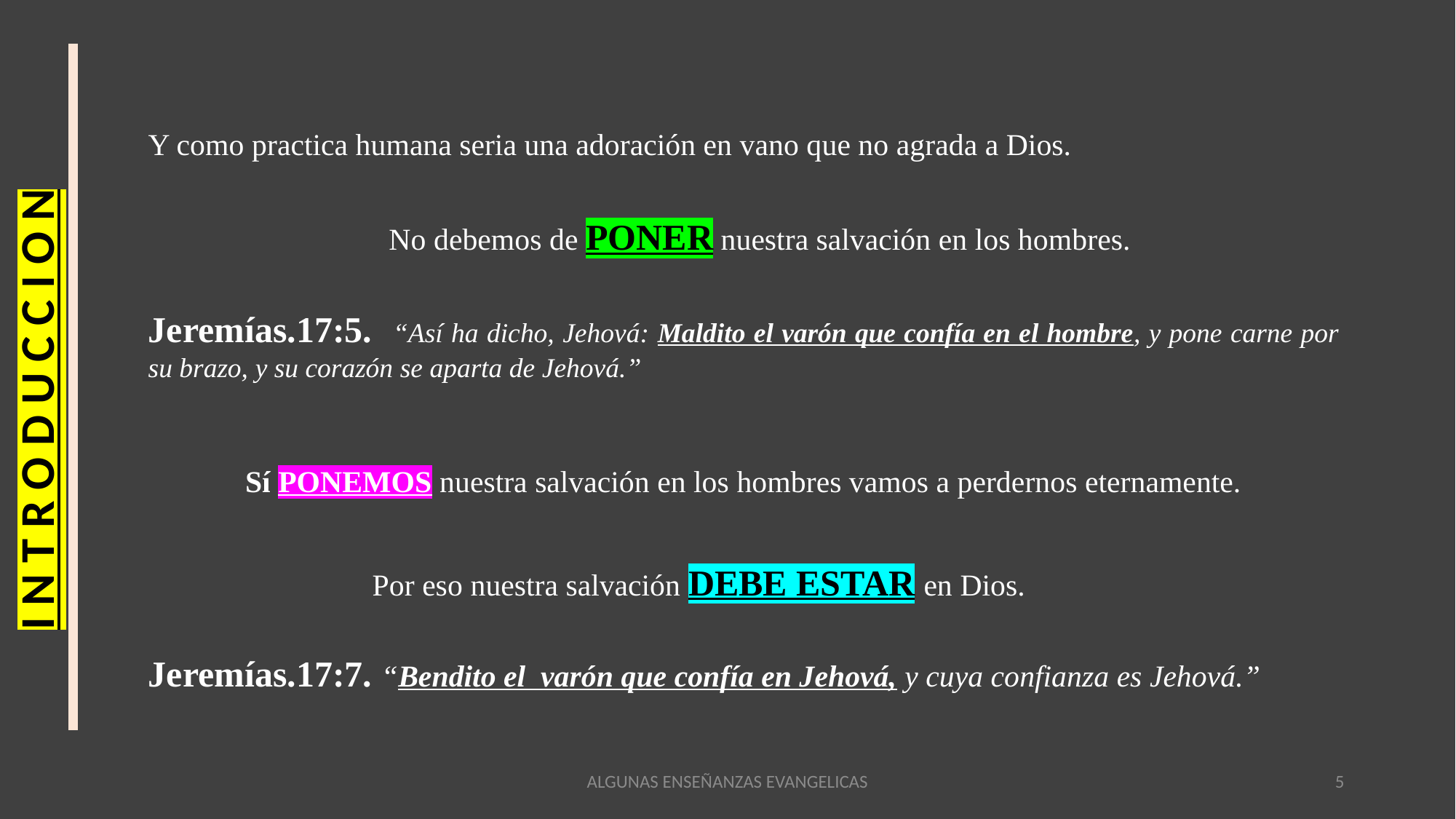

Y como practica humana seria una adoración en vano que no agrada a Dios.
 No debemos de PONER nuestra salvación en los hombres.
Jeremías.17:5.  “Así ha dicho, Jehová: Maldito el varón que confía en el hombre, y pone carne por su brazo, y su corazón se aparta de Jehová.”
I N T R O D U C C I O N
Sí PONEMOS nuestra salvación en los hombres vamos a perdernos eternamente.
Por eso nuestra salvación DEBE ESTAR en Dios.
Jeremías.17:7. “Bendito el  varón que confía en Jehová, y cuya confianza es Jehová.”
ALGUNAS ENSEÑANZAS EVANGELICAS
5